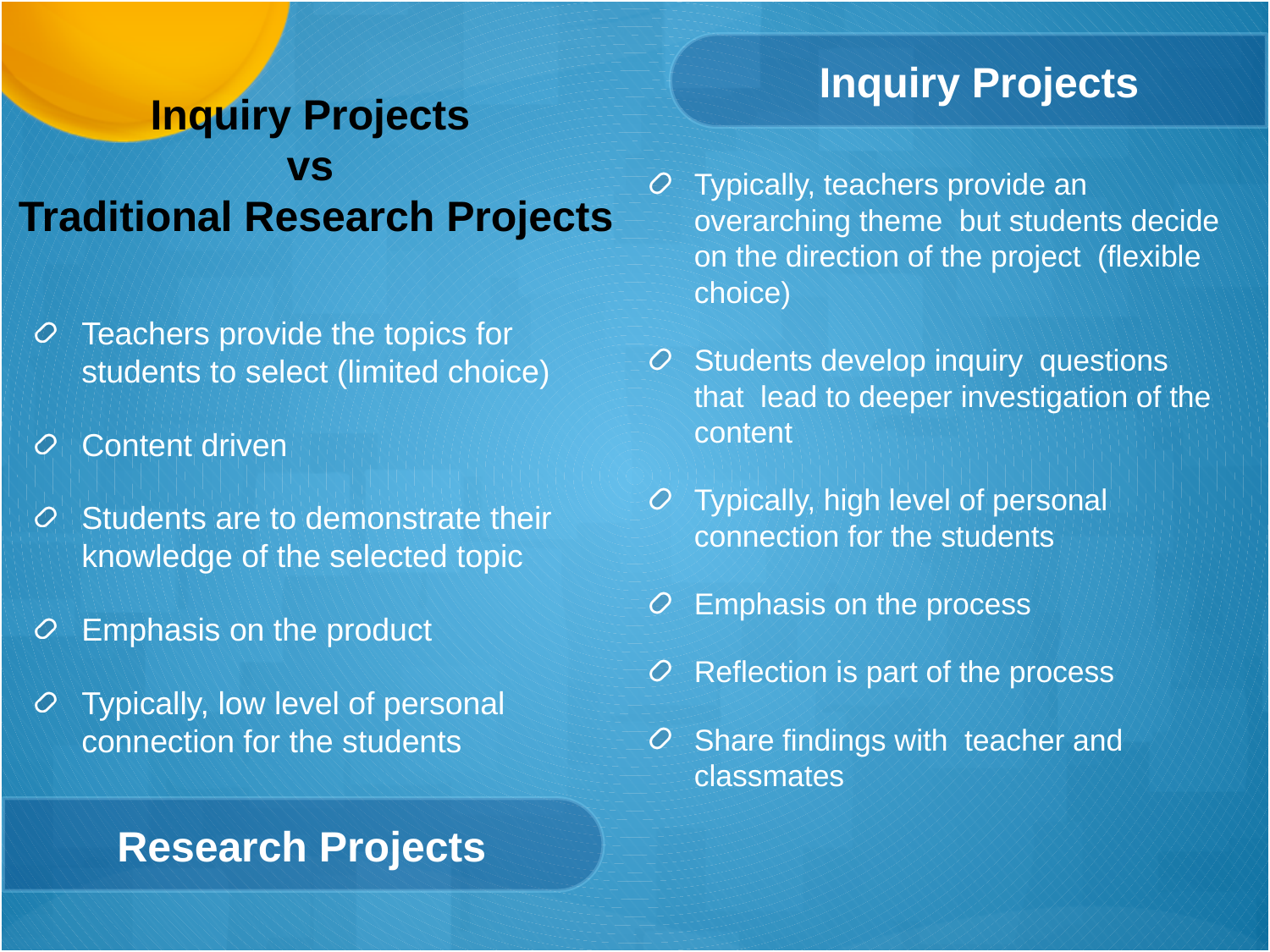

Inquiry Projects
# Inquiry Projects vs Traditional Research Projects
Typically, teachers provide an overarching theme  but students decide on the direction of the project  (flexible choice)
Students develop inquiry  questions that  lead to deeper investigation of the content
Typically, high level of personal connection for the students
Emphasis on the process
Reflection is part of the process
Share findings with  teacher and classmates

Teachers provide the topics for students to select (limited choice)
Content driven
Students are to demonstrate their knowledge of the selected topic
Emphasis on the product
Typically, low level of personal connection for the students
Research Projects